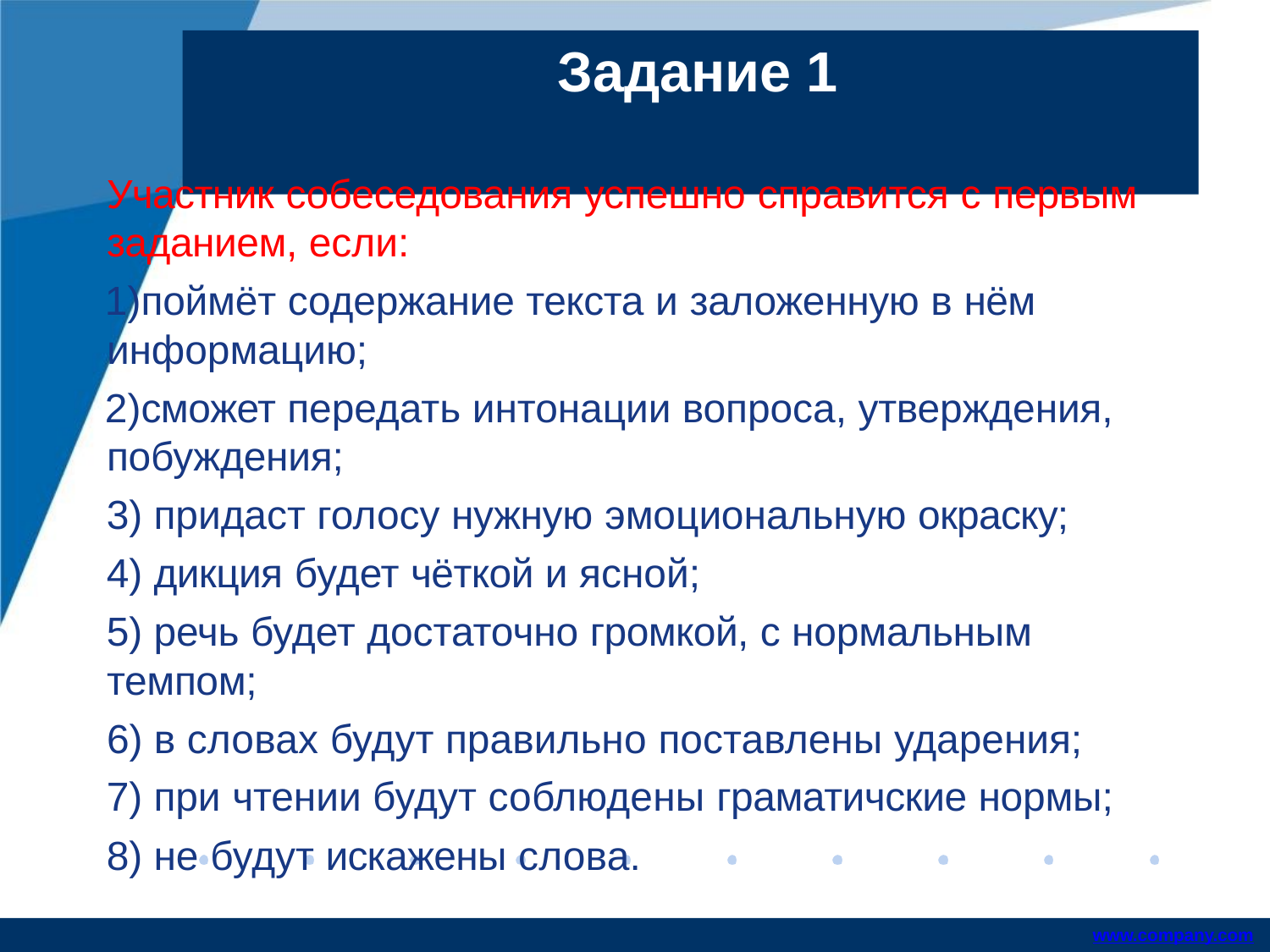

# Задание 1
Участник собеседования успешно справится с первым  заданием, если:
поймёт содержание текста и заложенную в нём  информацию;
сможет передать интонации вопроса, утверждения,  побуждения;
придаст голосу нужную эмоциональную окраску;
дикция будет чёткой и ясной;
речь будет достаточно громкой, с нормальным
темпом;
в словах будут правильно поставлены ударения;
при чтении будут соблюдены граматичские нормы;
не будут искажены слова.
www.company.com